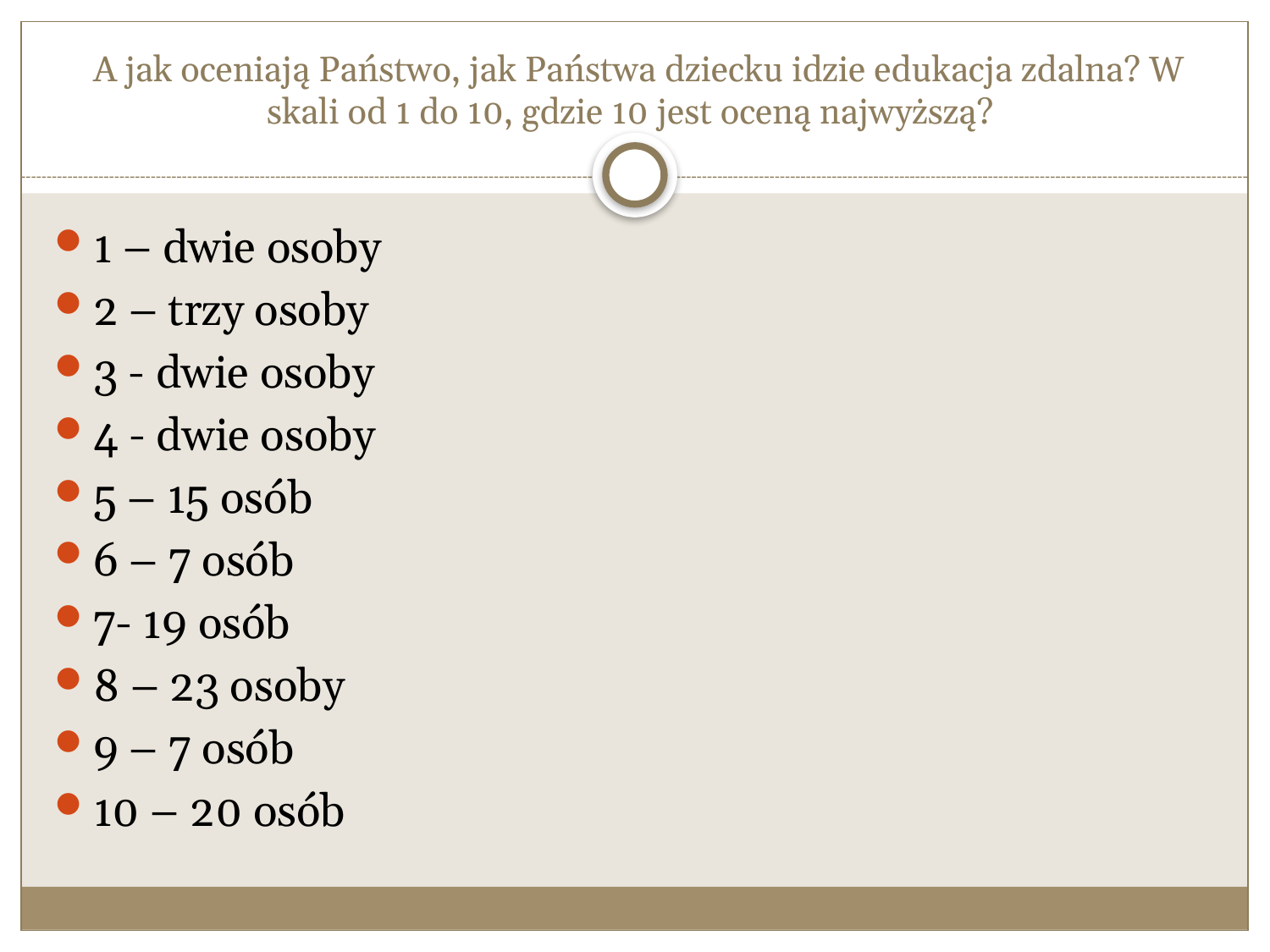

# A jak oceniają Państwo, jak Państwa dziecku idzie edukacja zdalna? W skali od 1 do 10, gdzie 10 jest oceną najwyższą?
1 – dwie osoby
2 – trzy osoby
3 - dwie osoby
4 - dwie osoby
5 – 15 osób
6 – 7 osób
7- 19 osób
8 – 23 osoby
9 – 7 osób
10 – 20 osób